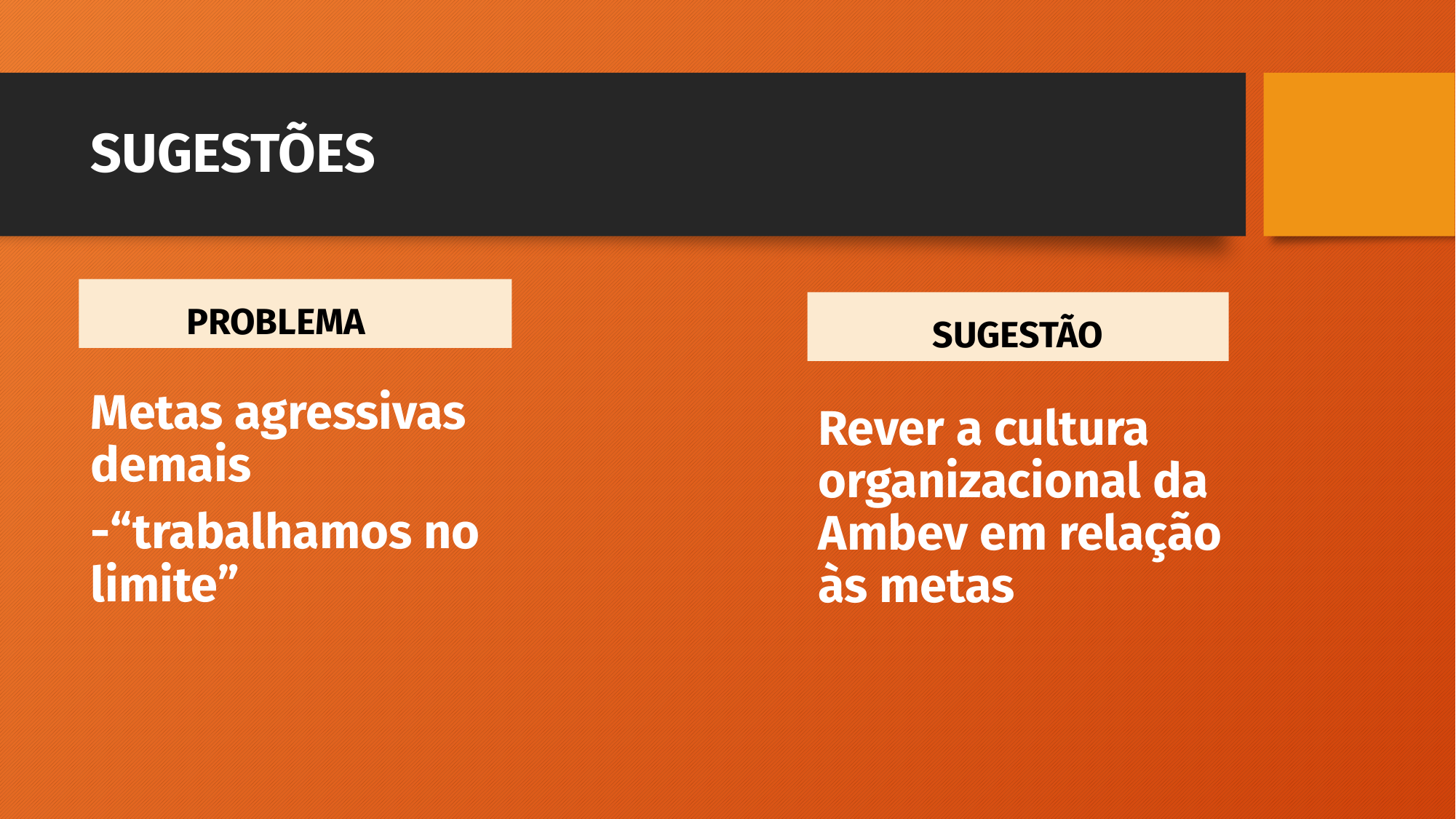

# SUGESTÕES
PROBLEMA
SUGESTÃO
Metas agressivas demais
-“trabalhamos no limite”

Rever a cultura organizacional da Ambev em relação às metas